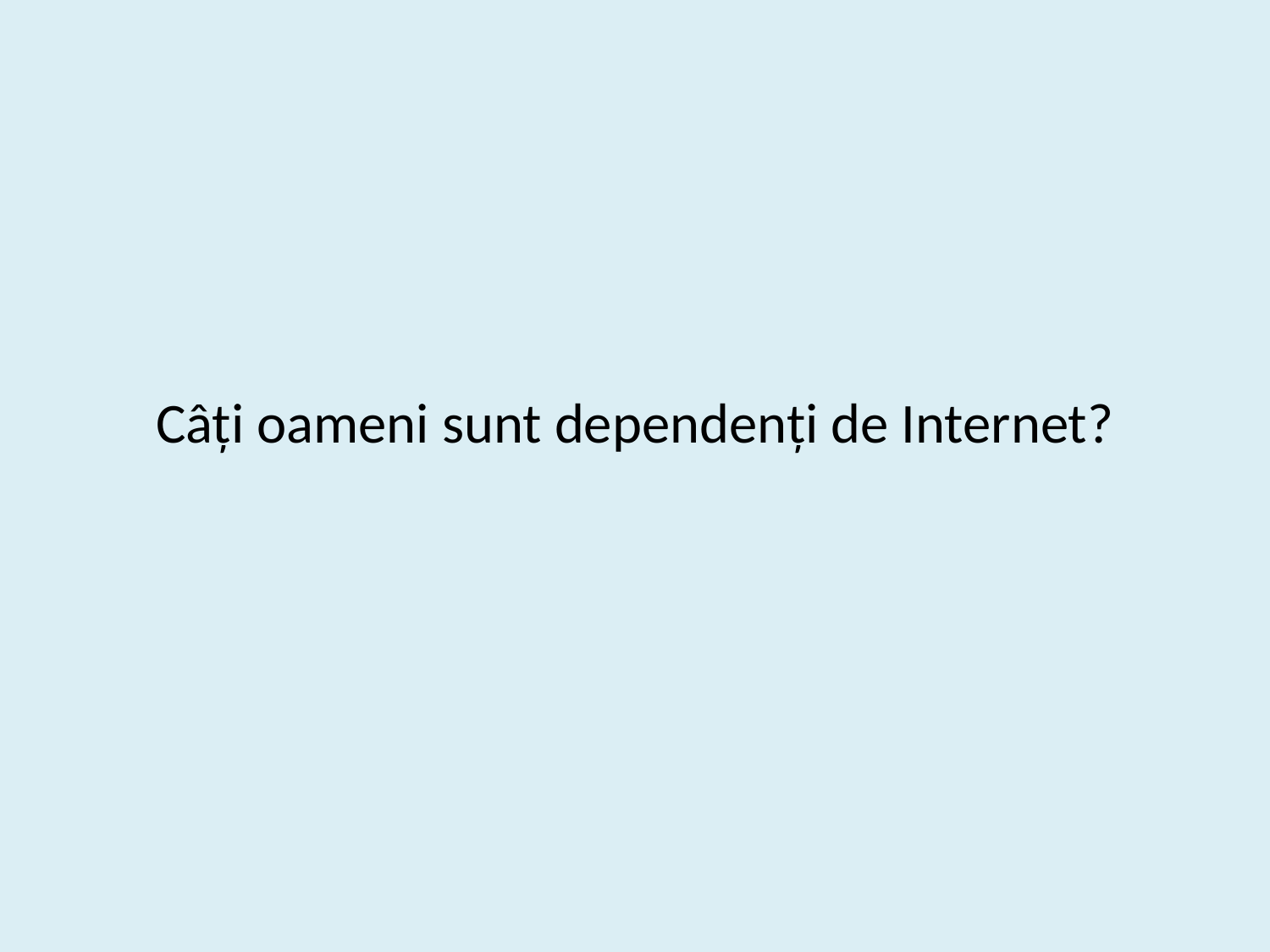

#

Câți oameni sunt dependenți de Internet?